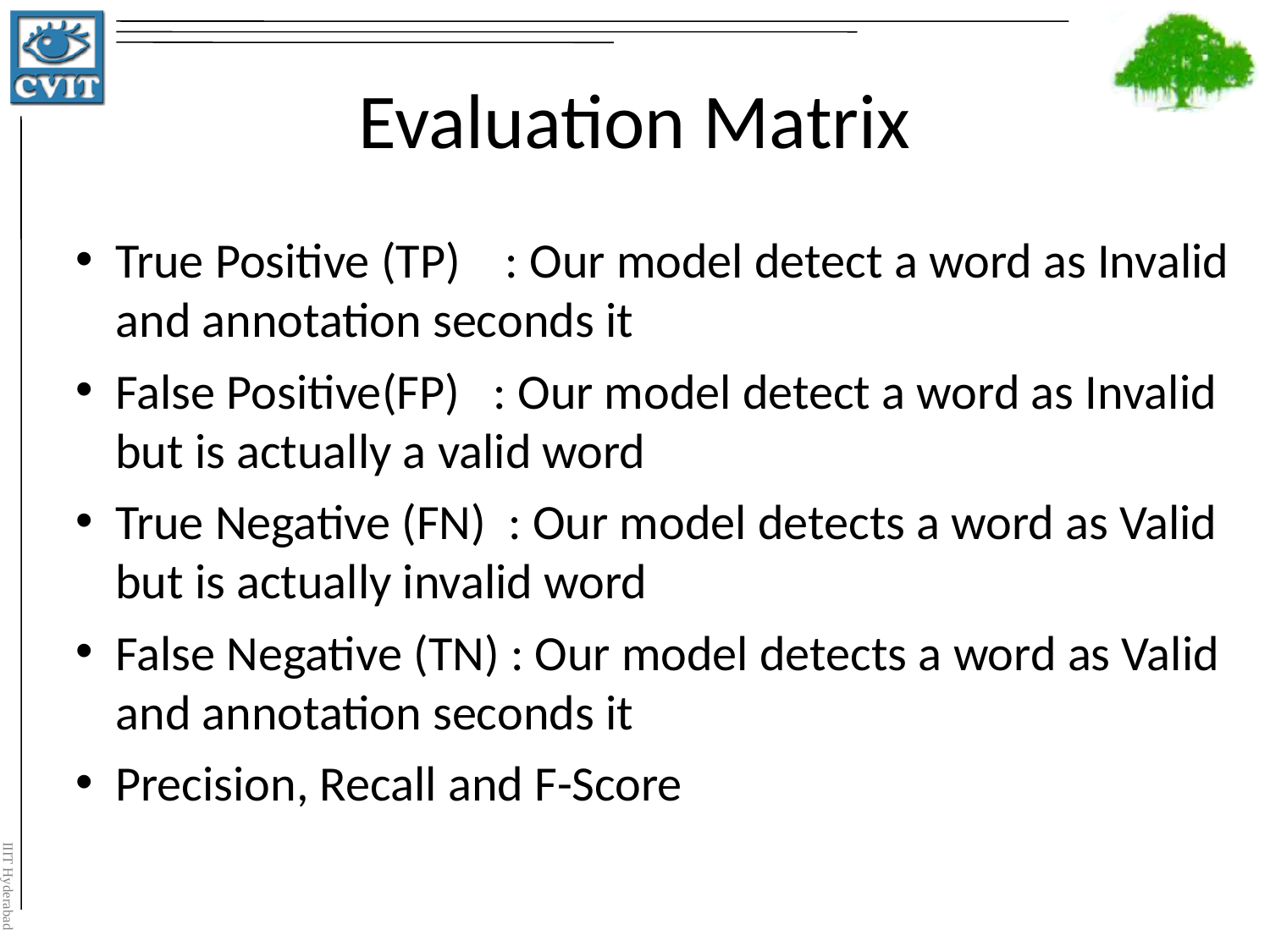

# Evaluation Matrix
True Positive (TP)    : Our model detect a word as Invalid and annotation seconds it
False Positive(FP)   : Our model detect a word as Invalid but is actually a valid word
True Negative (FN)  : Our model detects a word as Valid but is actually invalid word
False Negative (TN) : Our model detects a word as Valid and annotation seconds it
Precision, Recall and F-Score